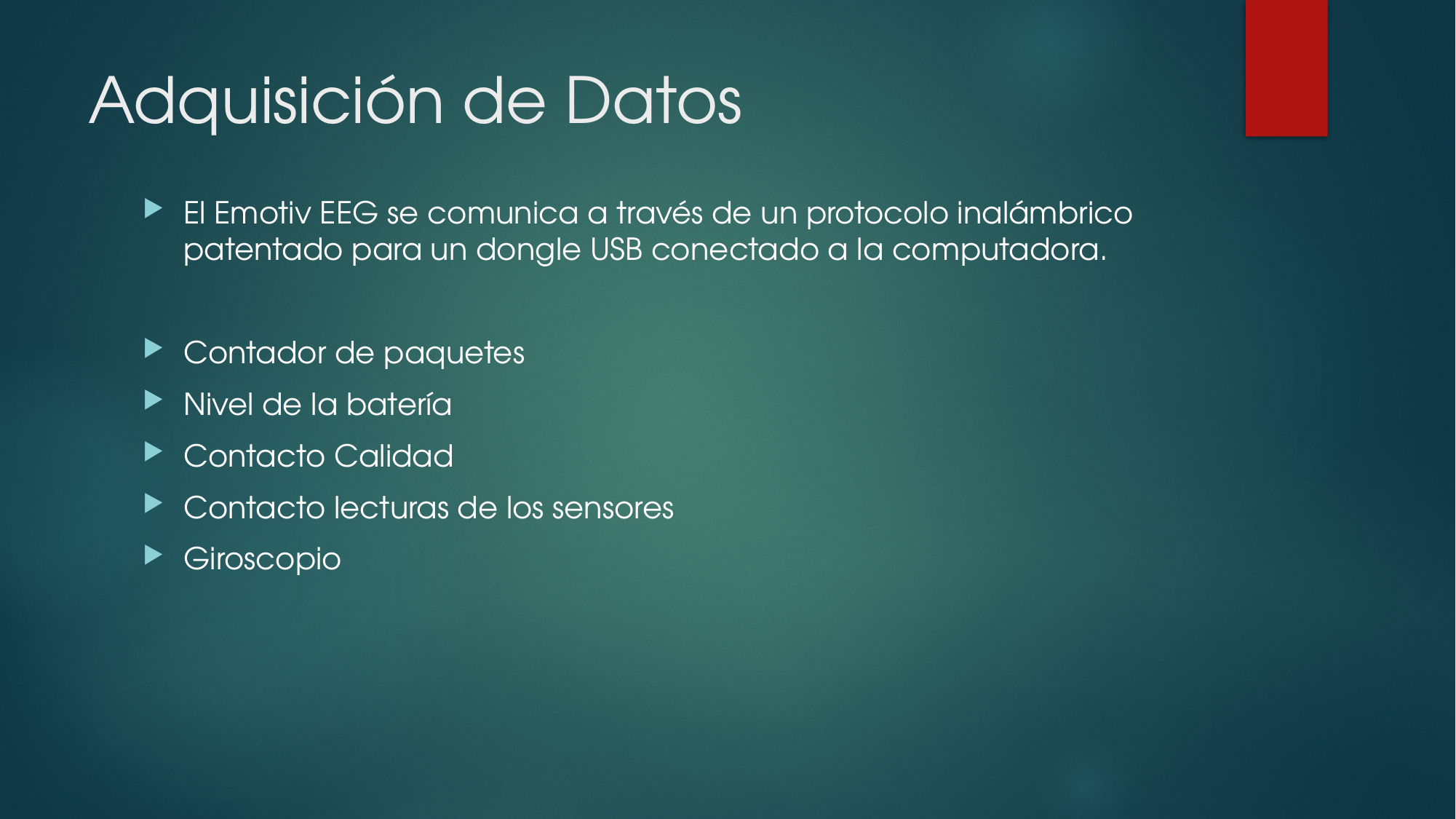

# Adquisición de Datos
El Emotiv EEG se comunica a través de un protocolo inalámbrico patentado para un dongle USB conectado a la computadora.

Contador de paquetes
Nivel de la batería
Contacto Calidad
Contacto lecturas de los sensores
Giroscopio